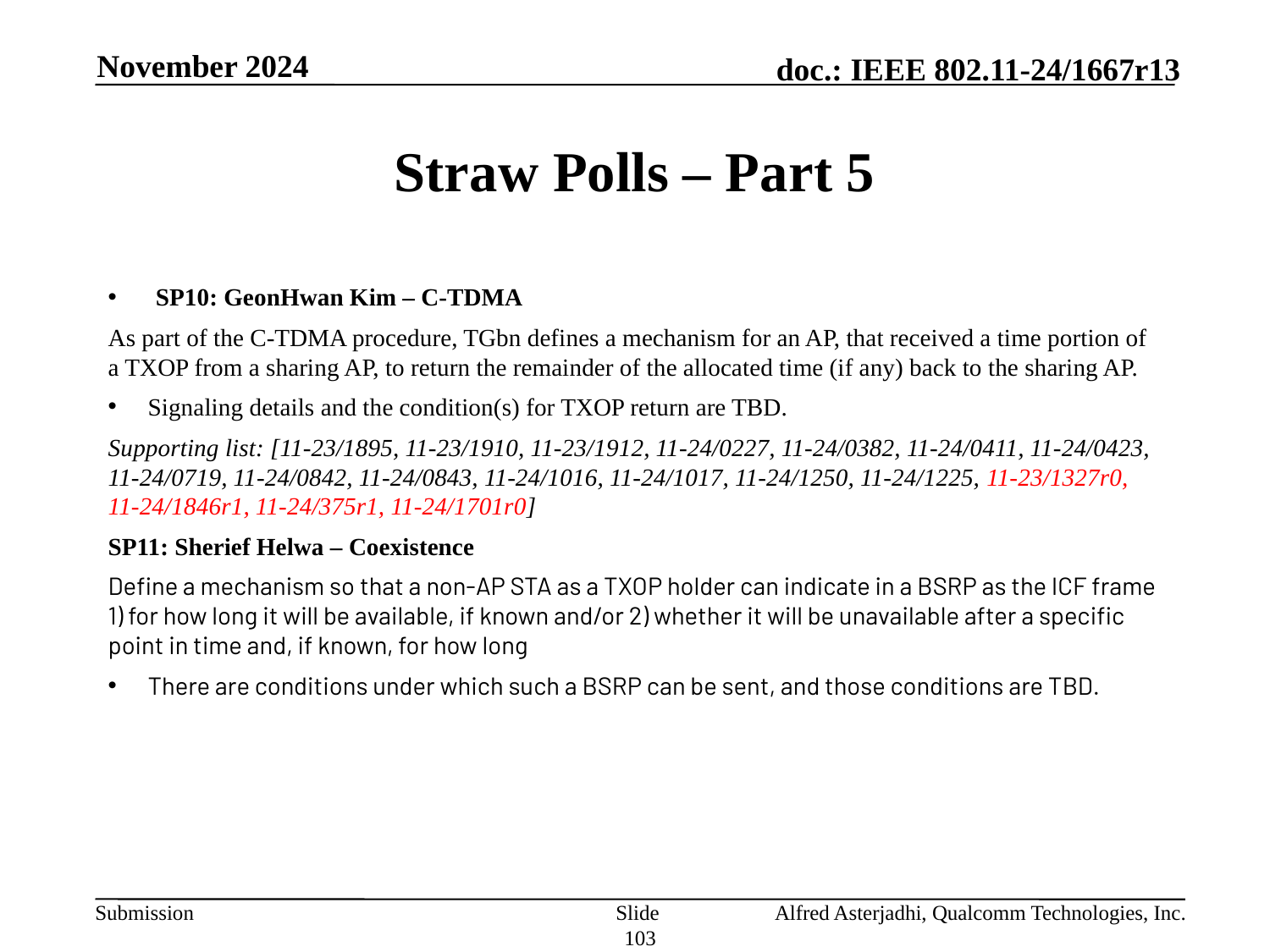

November 2024
# Straw Polls – Part 5
SP10: GeonHwan Kim – C-TDMA
As part of the C-TDMA procedure, TGbn defines a mechanism for an AP, that received a time portion of a TXOP from a sharing AP, to return the remainder of the allocated time (if any) back to the sharing AP.
Signaling details and the condition(s) for TXOP return are TBD.
Supporting list: [11-23/1895, 11-23/1910, 11-23/1912, 11-24/0227, 11-24/0382, 11-24/0411, 11-24/0423, 11-24/0719, 11-24/0842, 11-24/0843, 11-24/1016, 11-24/1017, 11-24/1250, 11-24/1225, 11-23/1327r0, 11-24/1846r1, 11-24/375r1, 11-24/1701r0]
SP11: Sherief Helwa – Coexistence
Define a mechanism so that a non-AP STA as a TXOP holder can indicate in a BSRP as the ICF frame 1) for how long it will be available, if known and/or 2) whether it will be unavailable after a specific point in time and, if known, for how long
There are conditions under which such a BSRP can be sent, and those conditions are TBD.

Slide 103
Alfred Asterjadhi, Qualcomm Technologies, Inc.